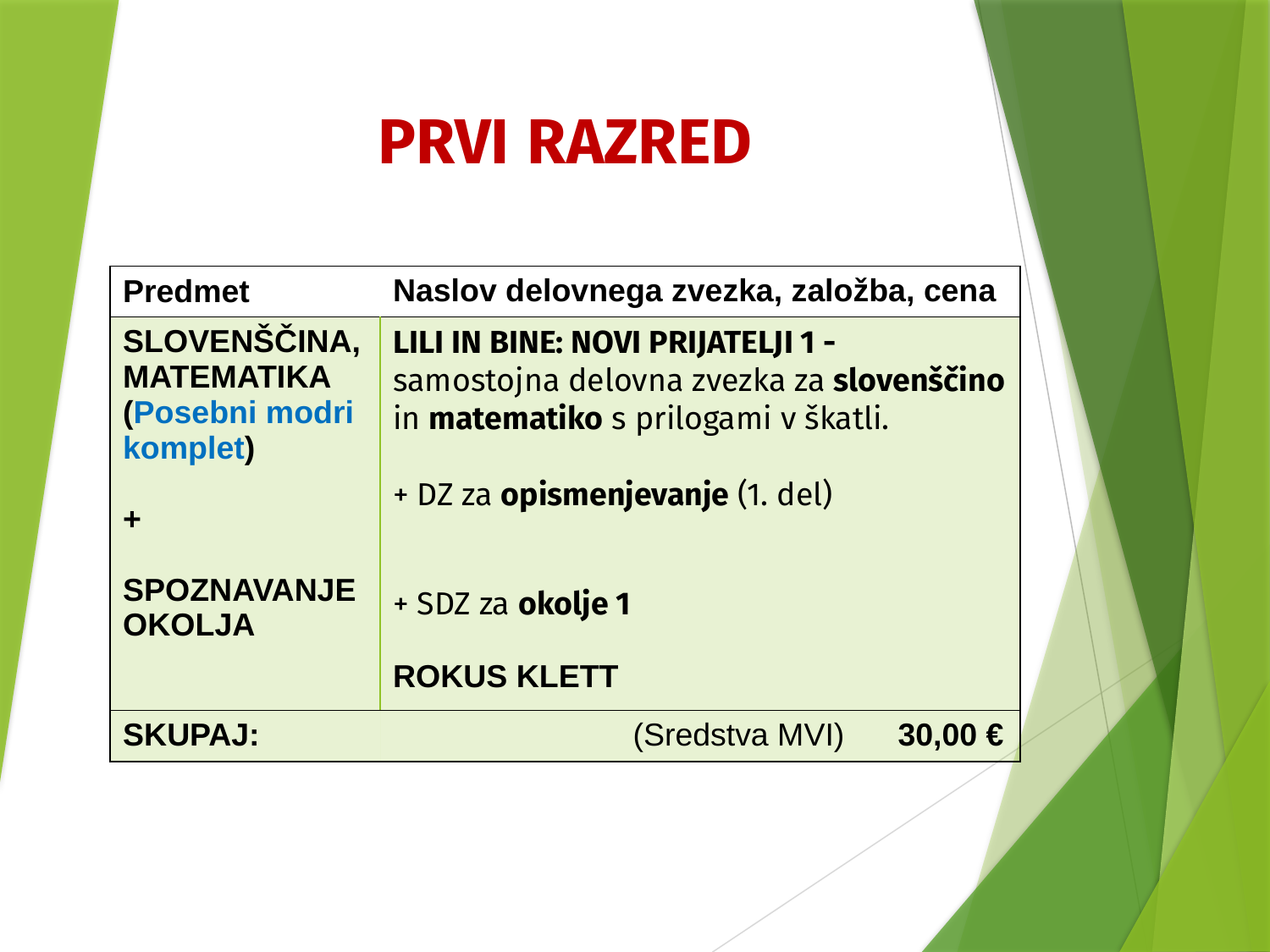

PRVI RAZRED
| Predmet | Naslov delovnega zvezka, založba, cena |
| --- | --- |
| SLOVENŠČINA, MATEMATIKA (Posebni modri komplet) + SPOZNAVANJE OKOLJA | LILI IN BINE: NOVI PRIJATELJI 1 - samostojna delovna zvezka za slovenščino in matematiko s prilogami v škatli. + DZ za opismenjevanje (1. del) + SDZ za okolje 1 ROKUS KLETT |
| SKUPAJ: | (Sredstva MVI) 30,00 € |